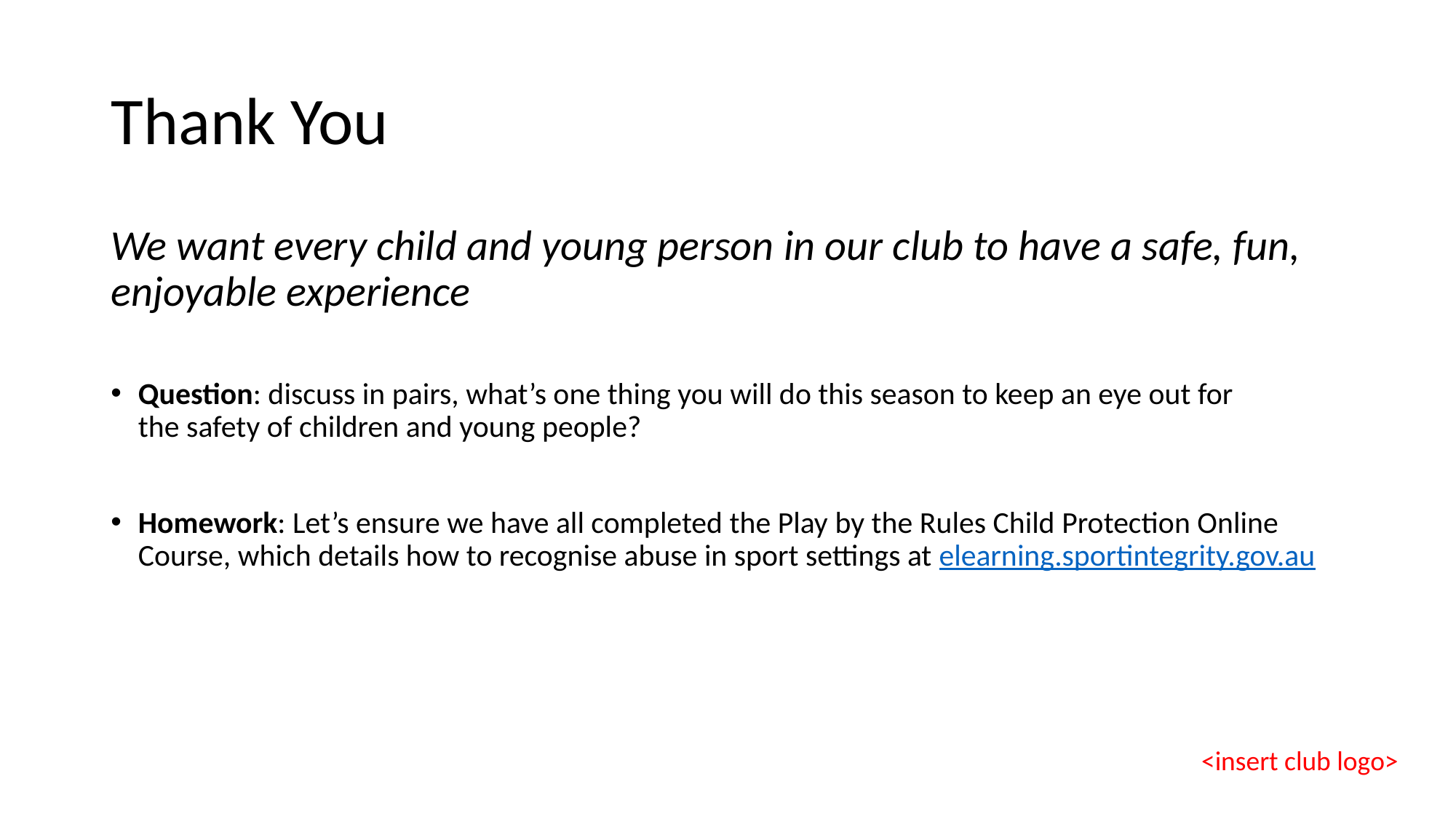

# Thank You
We want every child and young person in our club to have a safe, fun, enjoyable experience

Question: discuss in pairs, what’s one thing you will do this season to keep an eye out for the safety of children and young people?

Homework: Let’s ensure we have all completed the Play by the Rules Child Protection Online Course, which details how to recognise abuse in sport settings at elearning.sportintegrity.gov.au

<insert club logo>